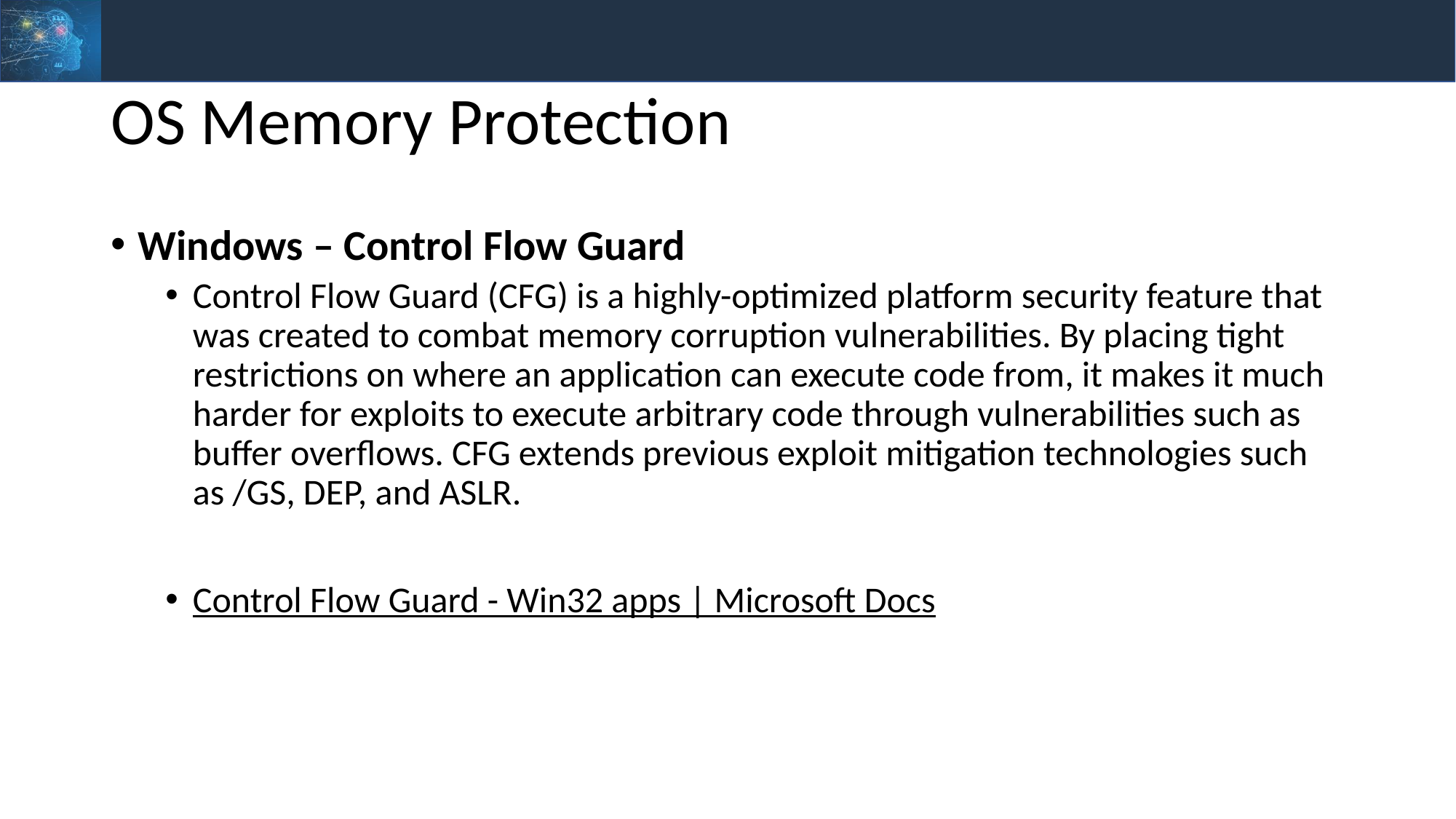

# OS Memory Protection
Windows – Control Flow Guard
Control Flow Guard (CFG) is a highly-optimized platform security feature that was created to combat memory corruption vulnerabilities. By placing tight restrictions on where an application can execute code from, it makes it much harder for exploits to execute arbitrary code through vulnerabilities such as buffer overflows. CFG extends previous exploit mitigation technologies such as /GS, DEP, and ASLR.

Control Flow Guard - Win32 apps | Microsoft Docs